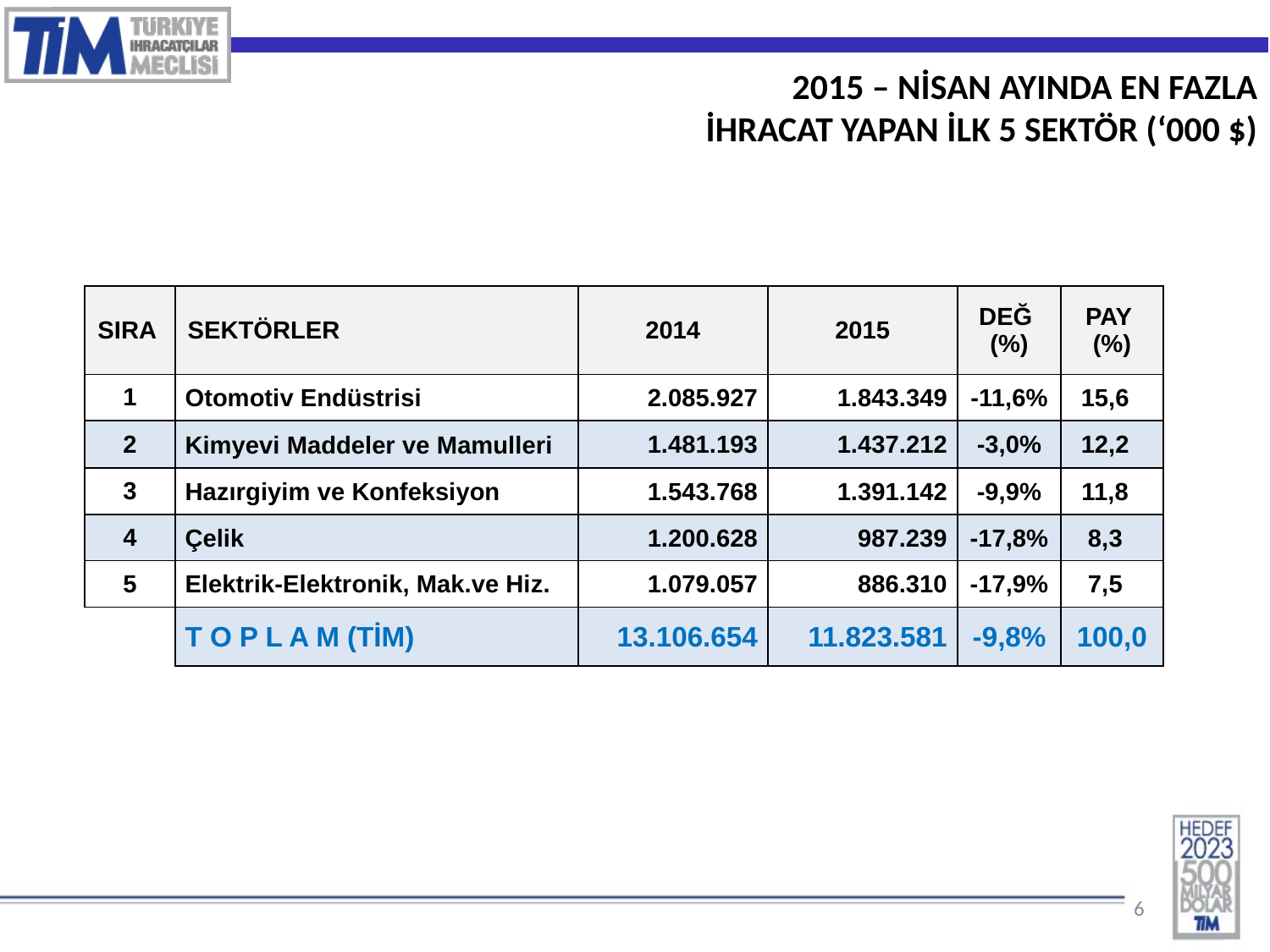

2015 – NİSAN AYINDA EN FAZLA
İHRACAT YAPAN İLK 5 SEKTÖR (‘000 $)
| SIRA | SEKTÖRLER | 2014 | 2015 | DEĞ (%) | PAY (%) |
| --- | --- | --- | --- | --- | --- |
| 1 | Otomotiv Endüstrisi | 2.085.927 | 1.843.349 | -11,6% | 15,6 |
| 2 | Kimyevi Maddeler ve Mamulleri | 1.481.193 | 1.437.212 | -3,0% | 12,2 |
| 3 | Hazırgiyim ve Konfeksiyon | 1.543.768 | 1.391.142 | -9,9% | 11,8 |
| 4 | Çelik | 1.200.628 | 987.239 | -17,8% | 8,3 |
| 5 | Elektrik-Elektronik, Mak.ve Hiz. | 1.079.057 | 886.310 | -17,9% | 7,5 |
|  | T O P L A M (TİM) | 13.106.654 | 11.823.581 | -9,8% | 100,0 |
6